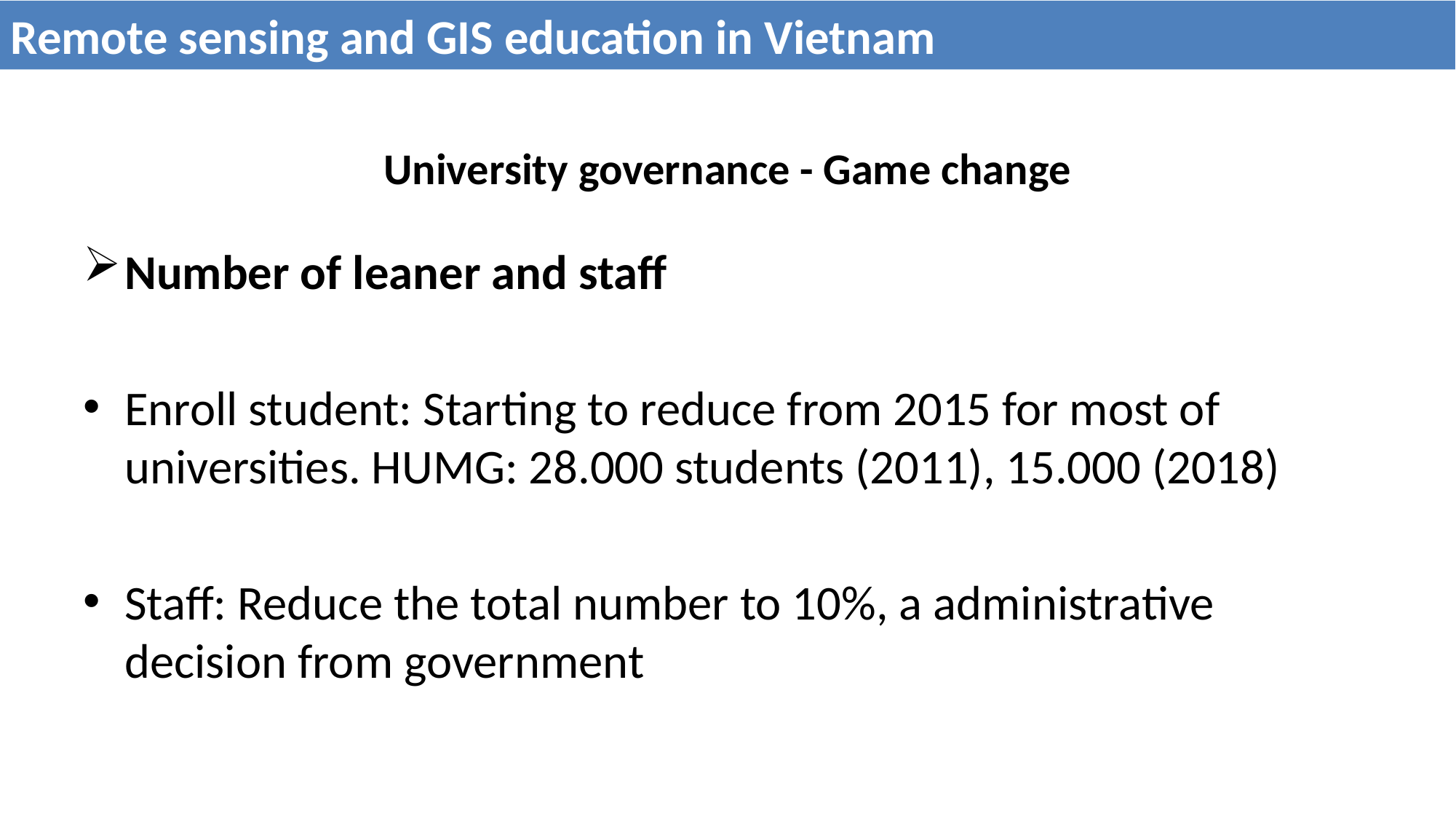

Remote sensing and GIS education in Vietnam
# University governance - Game change
Number of leaner and staff

Enroll student: Starting to reduce from 2015 for most of universities. HUMG: 28.000 students (2011), 15.000 (2018)

Staff: Reduce the total number to 10%, a administrative decision from government